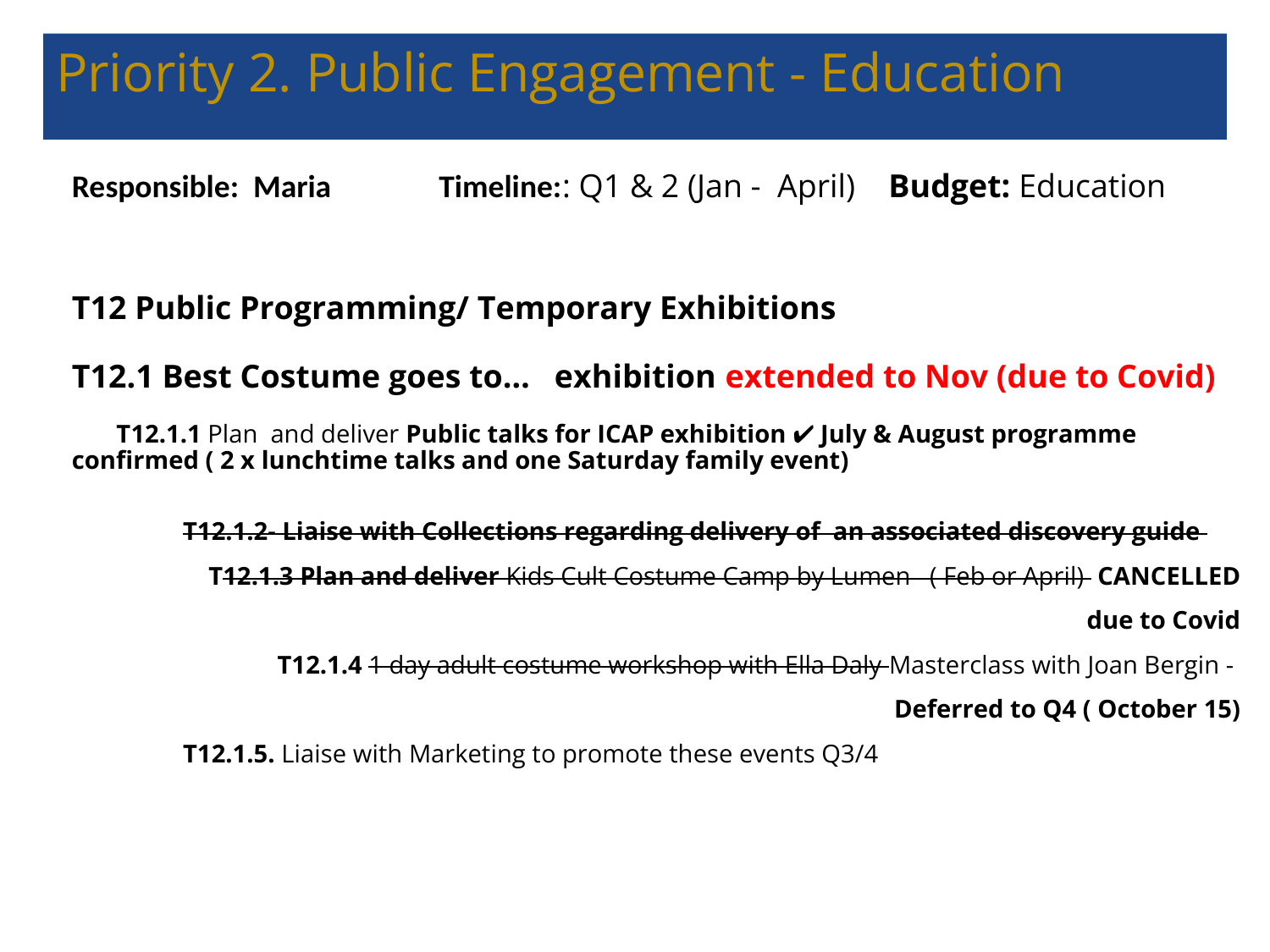

# Priority 2. Public Engagement - Education
Responsible:  Maria               Timeline:: Q1 & 2 (Jan -  April)    Budget: Education

T12 Public Programming/ Temporary Exhibitions

T12.1 Best Costume goes to…   exhibition extended to Nov (due to Covid)

       T12.1.1 Plan  and deliver Public talks for ICAP exhibition ✔️ July & August programme confirmed ( 2 x lunchtime talks and one Saturday family event)

   	T12.1.2- Liaise with Collections regarding delivery of  an associated discovery guide
   	T12.1.3 Plan and deliver Kids Cult Costume Camp by Lumen   ( Feb or April)  CANCELLED due to Covid
  	T12.1.4 1 day adult costume workshop with Ella Daly Masterclass with Joan Bergin -  Deferred to Q4 ( October 15)
  	T12.1.5. Liaise with Marketing to promote these events Q3/4